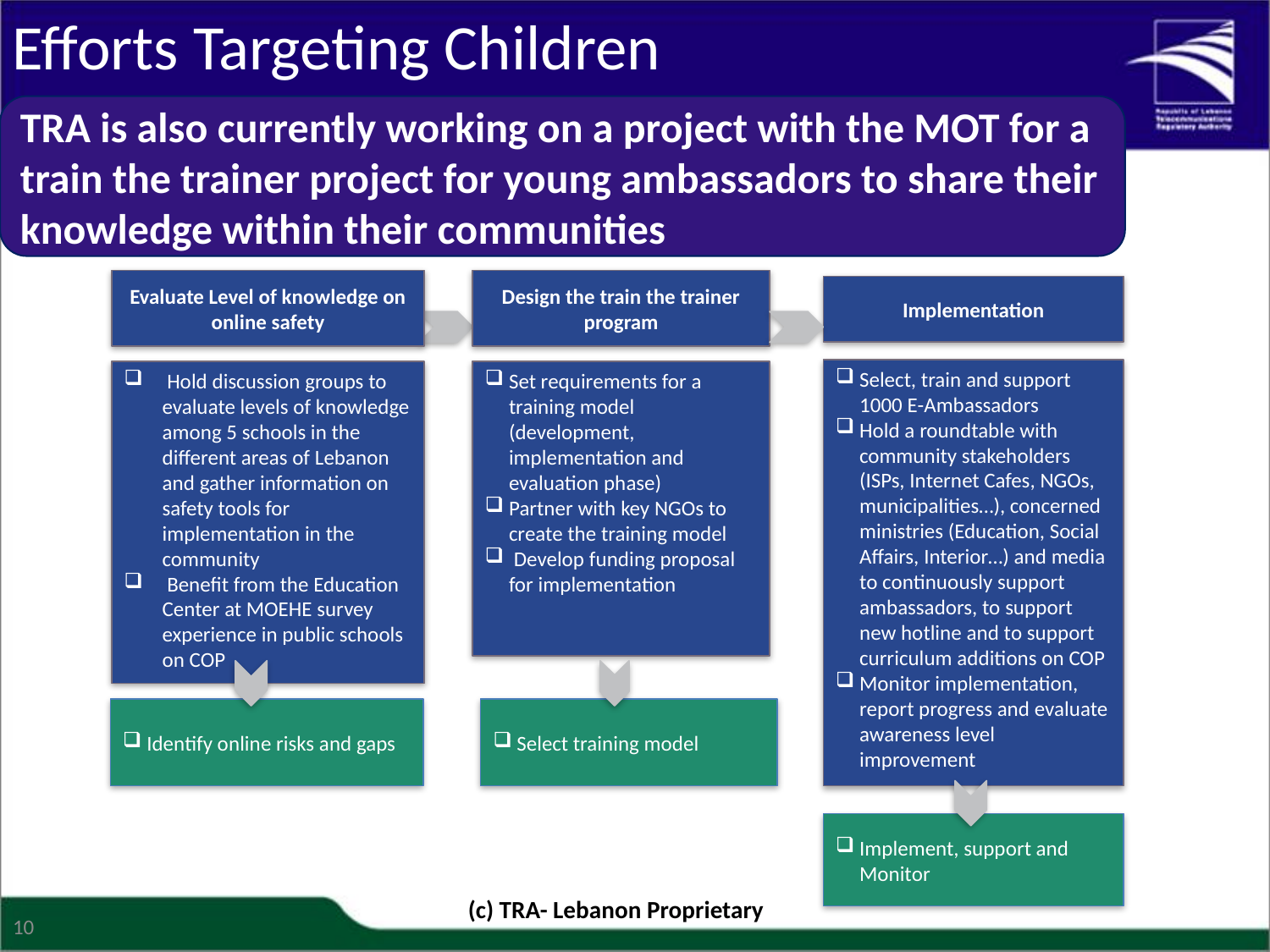

Efforts Targeting Children
TRA is also currently working on a project with the MOT for a train the trainer project for young ambassadors to share their knowledge within their communities
Evaluate Level of knowledge on online safety
Design the train the trainer program
Implementation
Select, train and support  1000 E-Ambassadors
Hold a roundtable with community stakeholders (ISPs, Internet Cafes, NGOs, municipalities…), concerned ministries (Education, Social Affairs, Interior…) and media  to continuously support ambassadors, to support new hotline and to support curriculum additions on COP
Monitor implementation, report progress and evaluate awareness level improvement
Implement, support and Monitor

 Hold discussion groups to evaluate levels of knowledge among 5 schools in the different areas of Lebanon and gather information on safety tools for implementation in the community
 Benefit from the Education Center at MOEHE survey experience in public schools on COP

Set requirements for a training model (development, implementation and  evaluation phase)
Partner with key NGOs to create the training model
 Develop funding proposal for implementation

Identify online risks and gaps
Select training model

(c) TRA- Lebanon Proprietary
10